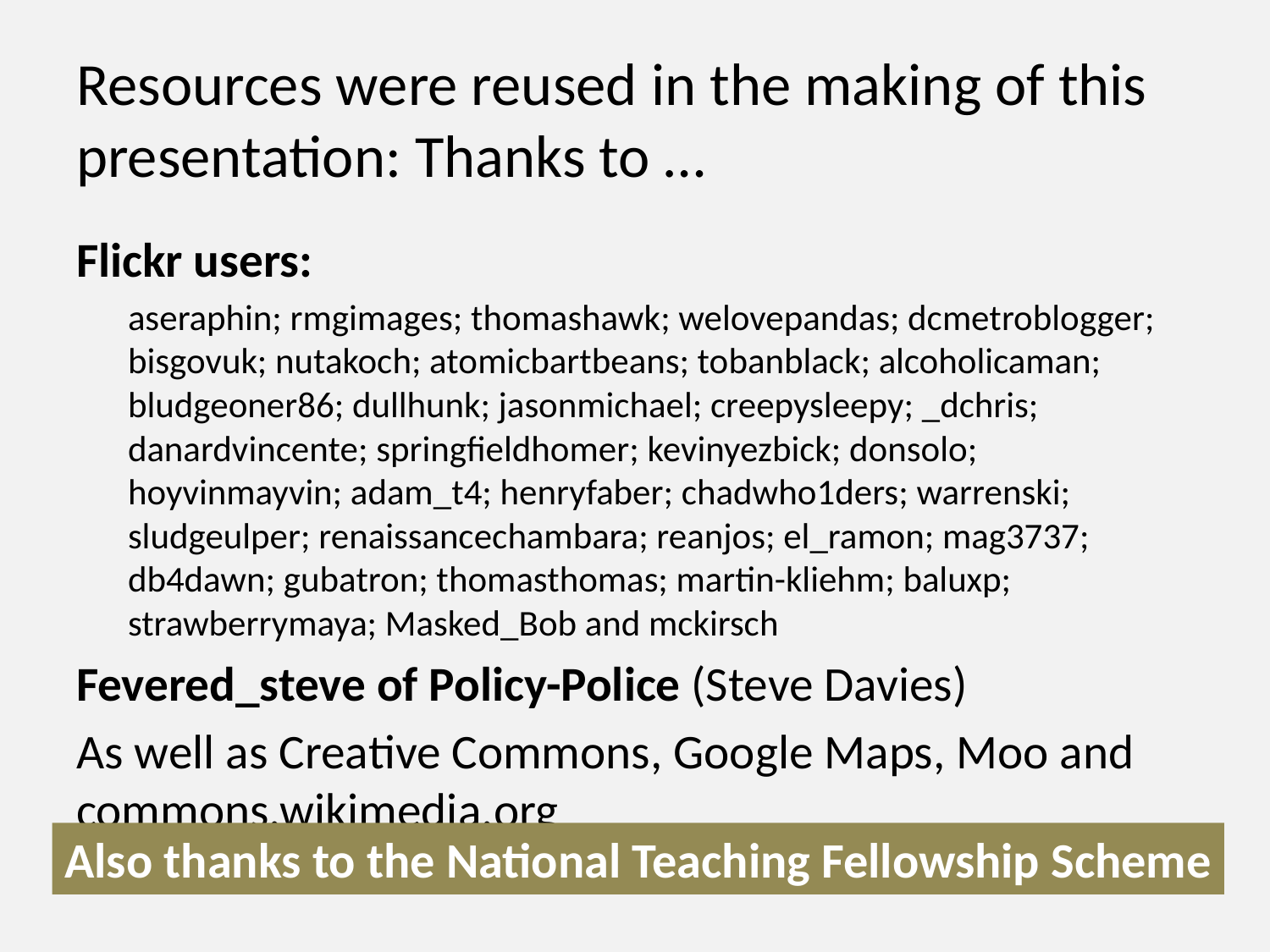

# Resources were reused in the making of this presentation: Thanks to …
Flickr users:
aseraphin; rmgimages; thomashawk; welovepandas; dcmetroblogger; bisgovuk; nutakoch; atomicbartbeans; tobanblack; alcoholicaman; bludgeoner86; dullhunk; jasonmichael; creepysleepy; _dchris; danardvincente; springfieldhomer; kevinyezbick; donsolo; hoyvinmayvin; adam_t4; henryfaber; chadwho1ders; warrenski; sludgeulper; renaissancechambara; reanjos; el_ramon; mag3737; db4dawn; gubatron; thomasthomas; martin-kliehm; baluxp; strawberrymaya; Masked_Bob and mckirsch
Fevered_steve of Policy-Police (Steve Davies)
As well as Creative Commons, Google Maps, Moo and commons.wikimedia.org

Also thanks to the National Teaching Fellowship Scheme